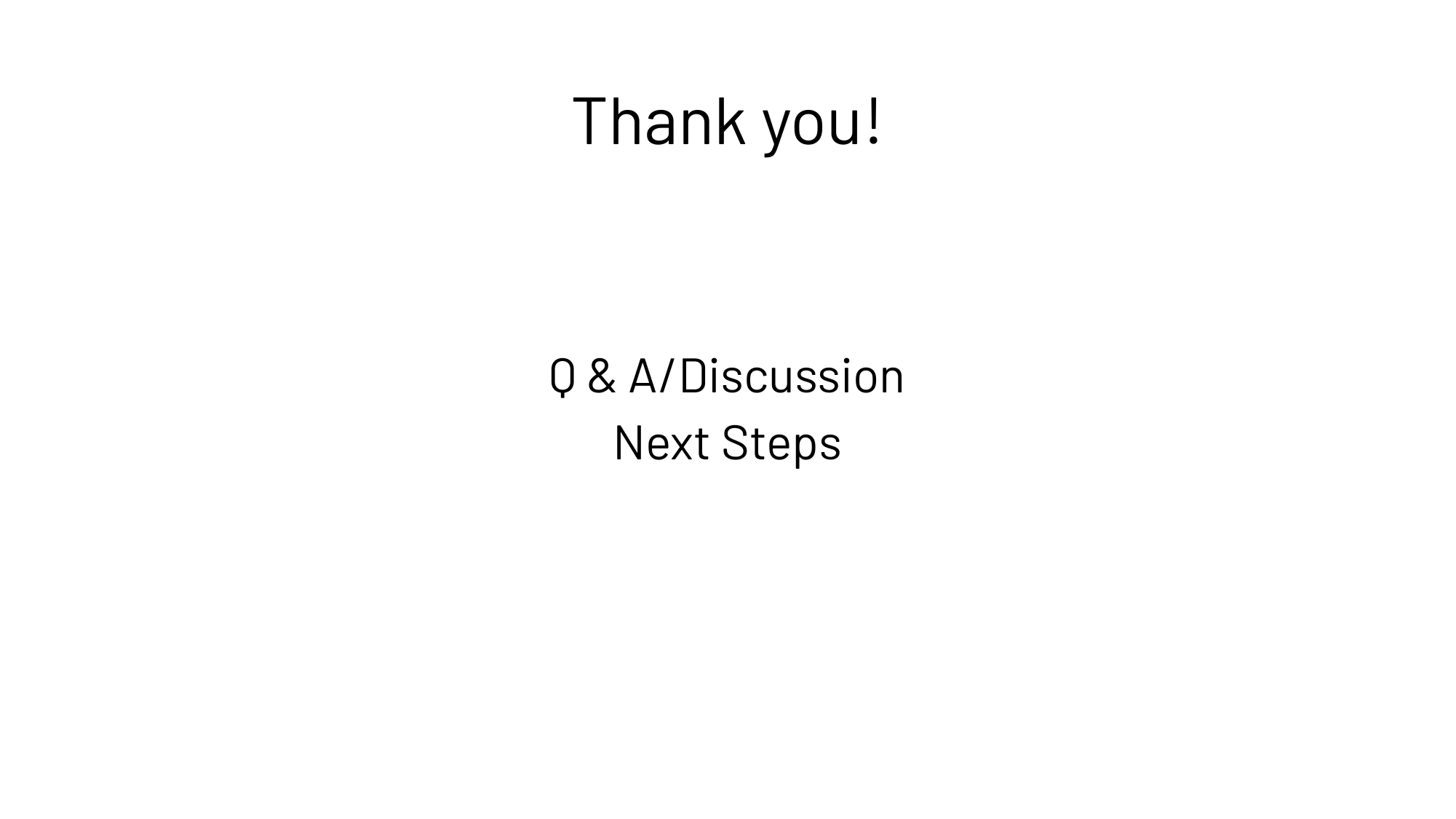

# Thank you!

Q & A/Discussion
Next Steps